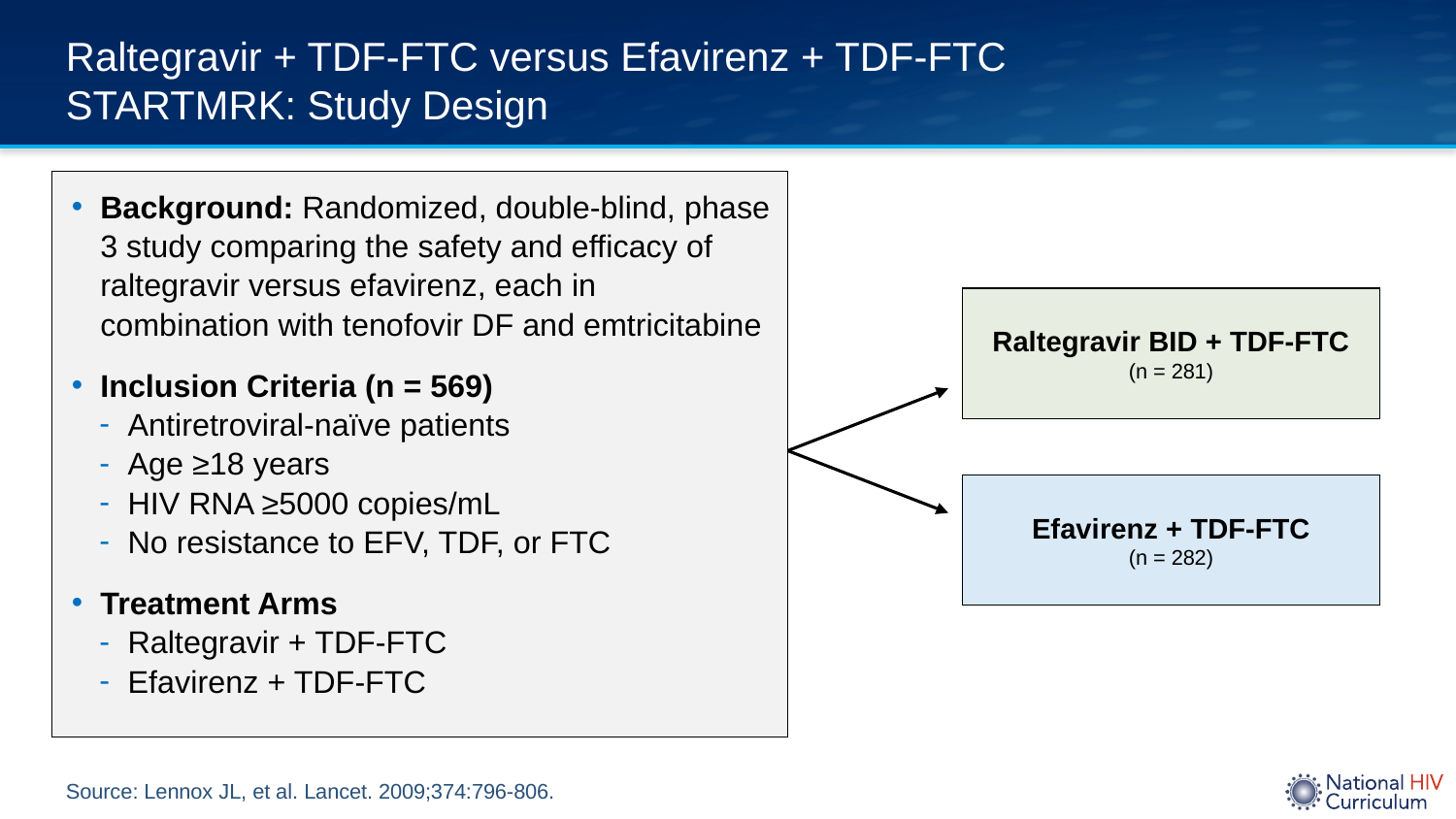

# Raltegravir + TDF-FTC versus Efavirenz + TDF-FTC STARTMRK: Study Design
Background: Randomized, double-blind, phase 3 study comparing the safety and efficacy of raltegravir versus efavirenz, each in combination with tenofovir DF and emtricitabine
Inclusion Criteria (n = 569)
Antiretroviral-naïve patients
Age ≥18 years
HIV RNA ≥5000 copies/mL
No resistance to EFV, TDF, or FTC
Treatment Arms
Raltegravir + TDF-FTC
Efavirenz + TDF-FTC

Raltegravir BID + TDF-FTC
(n = 281)

Efavirenz + TDF-FTC
(n = 282)
Source: Lennox JL, et al. Lancet. 2009;374:796-806.